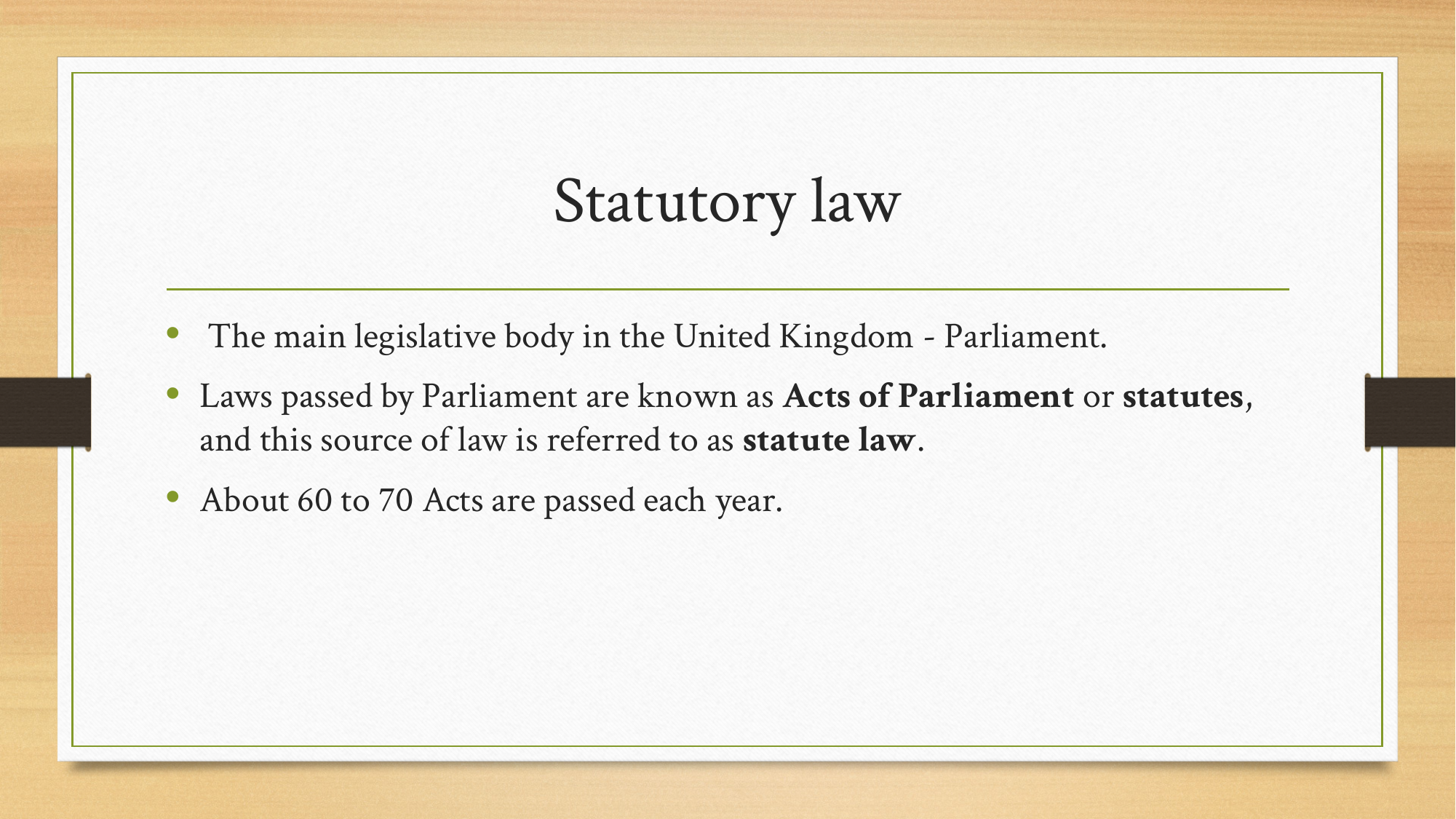

# Statutory law
 The main legislative body in the United Kingdom - Parliament.
Laws passed by Parliament are known as Acts of Parliament or statutes, and this source of law is referred to as statute law.
About 60 to 70 Acts are passed each year.